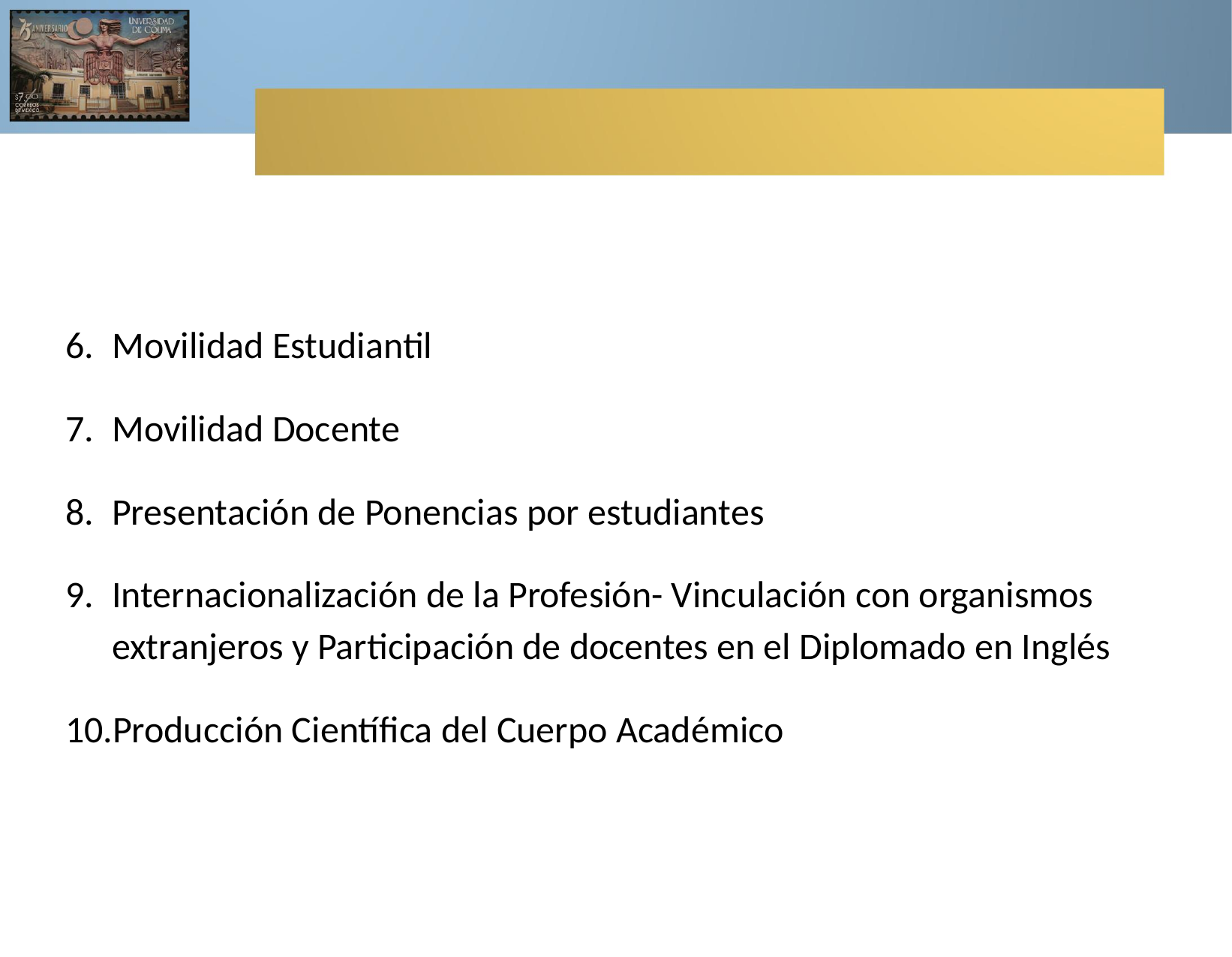

Movilidad Estudiantil
Movilidad Docente
Presentación de Ponencias por estudiantes
Internacionalización de la Profesión- Vinculación con organismos extranjeros y Participación de docentes en el Diplomado en Inglés
Producción Científica del Cuerpo Académico